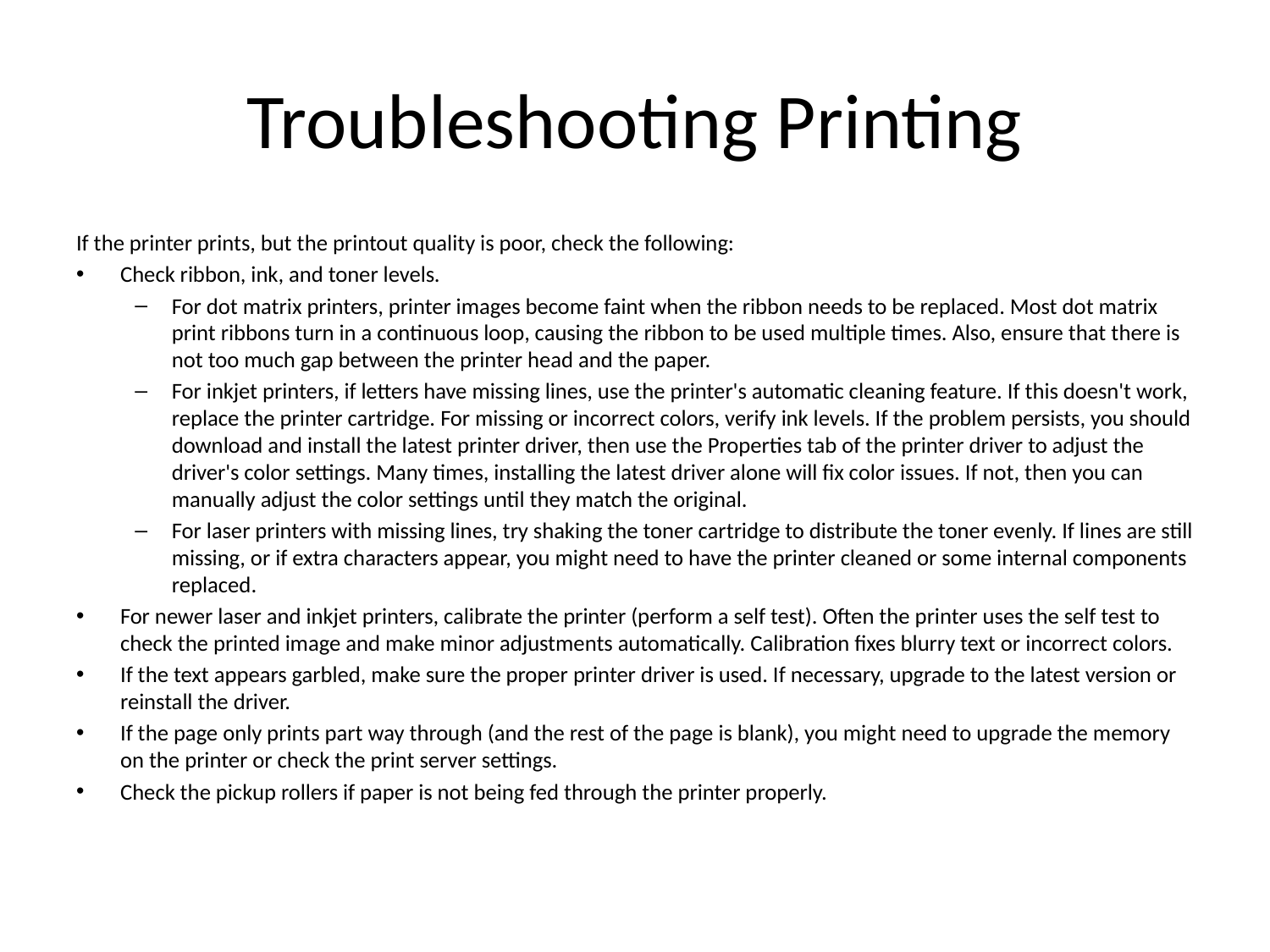

# Troubleshooting Printing
If the printer prints, but the printout quality is poor, check the following:
Check ribbon, ink, and toner levels.
For dot matrix printers, printer images become faint when the ribbon needs to be replaced. Most dot matrix print ribbons turn in a continuous loop, causing the ribbon to be used multiple times. Also, ensure that there is not too much gap between the printer head and the paper.
For inkjet printers, if letters have missing lines, use the printer's automatic cleaning feature. If this doesn't work, replace the printer cartridge. For missing or incorrect colors, verify ink levels. If the problem persists, you should download and install the latest printer driver, then use the Properties tab of the printer driver to adjust the driver's color settings. Many times, installing the latest driver alone will fix color issues. If not, then you can manually adjust the color settings until they match the original.
For laser printers with missing lines, try shaking the toner cartridge to distribute the toner evenly. If lines are still missing, or if extra characters appear, you might need to have the printer cleaned or some internal components replaced.
For newer laser and inkjet printers, calibrate the printer (perform a self test). Often the printer uses the self test to check the printed image and make minor adjustments automatically. Calibration fixes blurry text or incorrect colors.
If the text appears garbled, make sure the proper printer driver is used. If necessary, upgrade to the latest version or reinstall the driver.
If the page only prints part way through (and the rest of the page is blank), you might need to upgrade the memory on the printer or check the print server settings.
Check the pickup rollers if paper is not being fed through the printer properly.